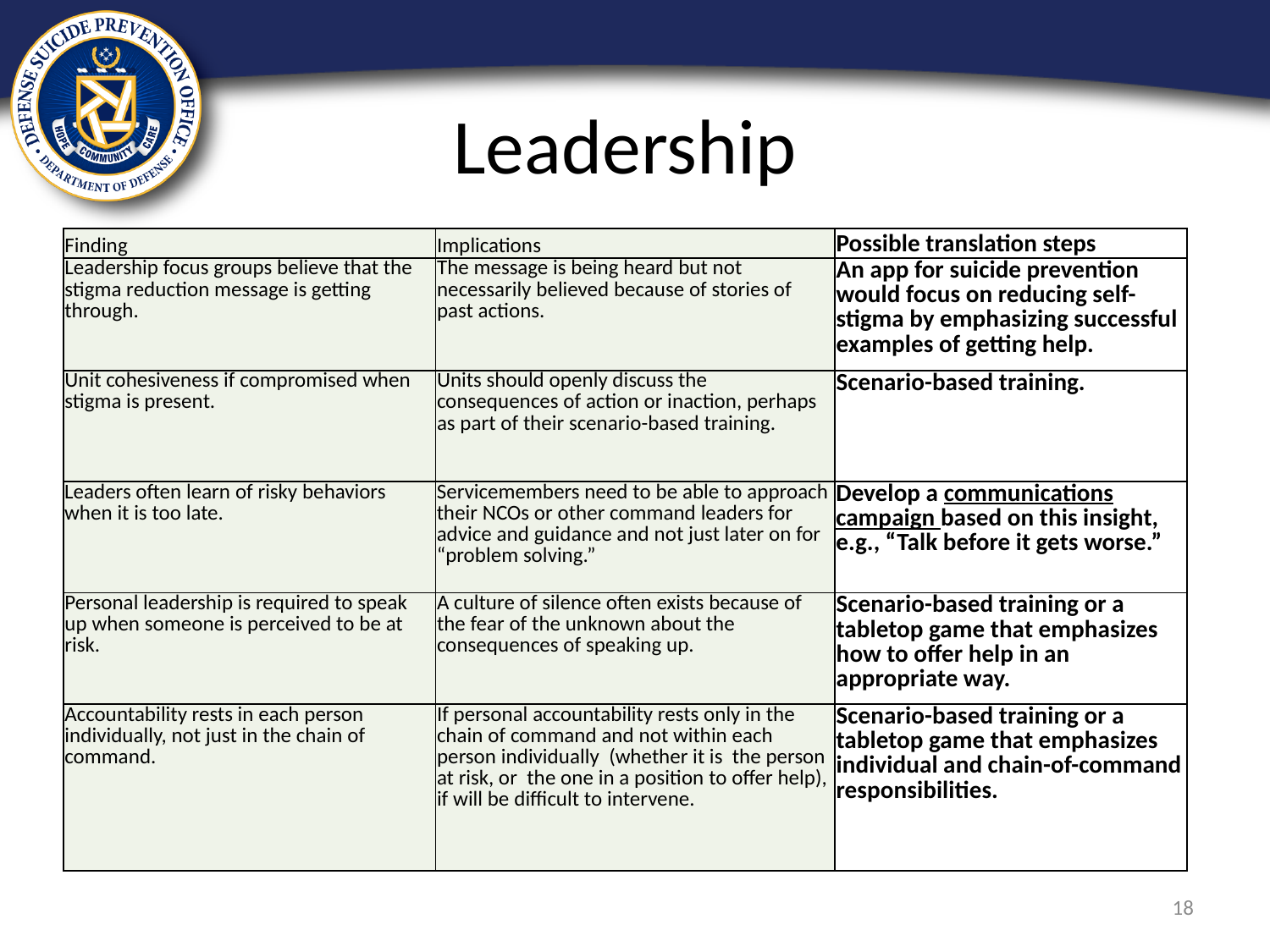

# Leadership

| Finding | Implications | Possible translation steps |
| --- | --- | --- |
| Leadership focus groups believe that the stigma reduction message is getting through. | The message is being heard but not necessarily believed because of stories of past actions. | An app for suicide prevention would focus on reducing self-stigma by emphasizing successful examples of getting help. |
| Unit cohesiveness if compromised when stigma is present. | Units should openly discuss the consequences of action or inaction, perhaps as part of their scenario-based training. | Scenario-based training. |
| Leaders often learn of risky behaviors when it is too late. | Servicemembers need to be able to approach their NCOs or other command leaders for advice and guidance and not just later on for “problem solving.” | Develop a communications campaign based on this insight, e.g., “Talk before it gets worse.” |
| Personal leadership is required to speak up when someone is perceived to be at risk. | A culture of silence often exists because of the fear of the unknown about the consequences of speaking up. | Scenario-based training or a tabletop game that emphasizes how to offer help in an appropriate way. |
| Accountability rests in each person individually, not just in the chain of command. | If personal accountability rests only in the chain of command and not within each person individually (whether it is the person at risk, or the one in a position to offer help), if will be difficult to intervene. | Scenario-based training or a tabletop game that emphasizes individual and chain-of-command responsibilities. |
18